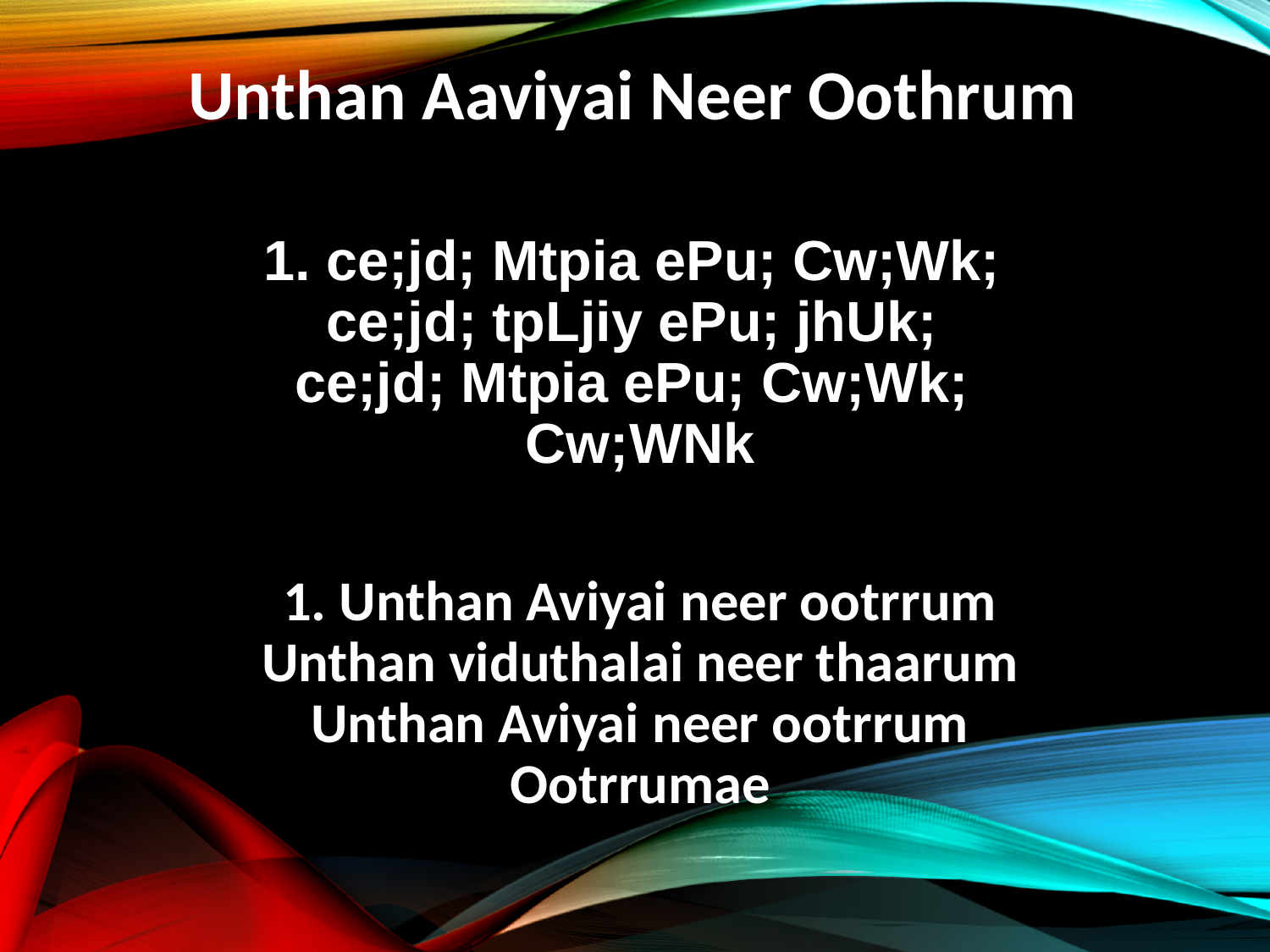

Unthan Aaviyai Neer Oothrum

1. ce;jd; Mtpia ePu; Cw;Wk;
ce;jd; tpLjiy ePu; jhUk;
ce;jd; Mtpia ePu; Cw;Wk;
Cw;WNk

1. Unthan Aviyai neer ootrrum
Unthan viduthalai neer thaarum
Unthan Aviyai neer ootrrum
Ootrrumae